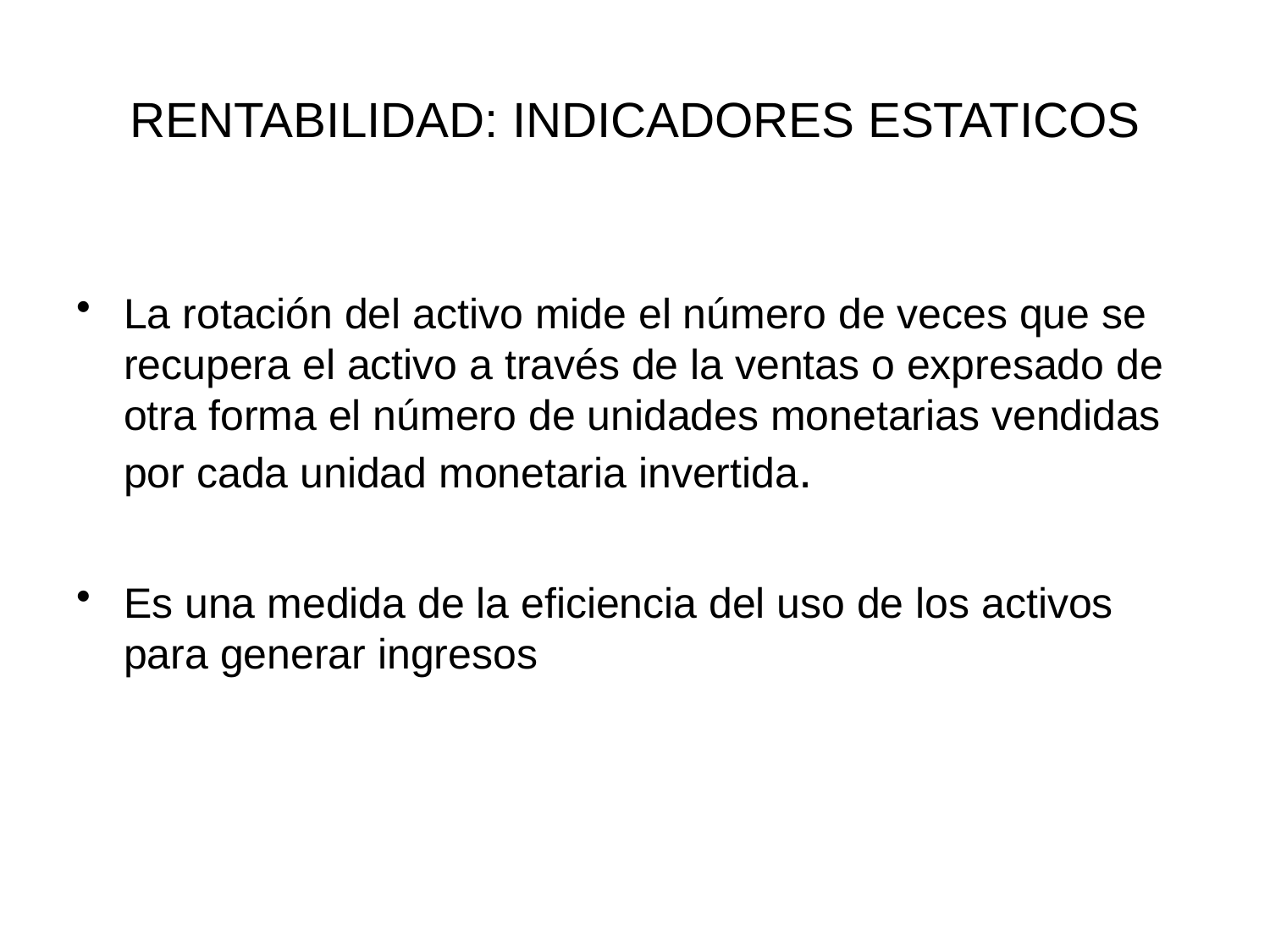

# RENTABILIDAD: INDICADORES ESTATICOS

La rotación del activo mide el número de veces que se recupera el activo a través de la ventas o expresado de otra forma el número de unidades monetarias vendidas por cada unidad monetaria invertida.

Es una medida de la eficiencia del uso de los activos para generar ingresos